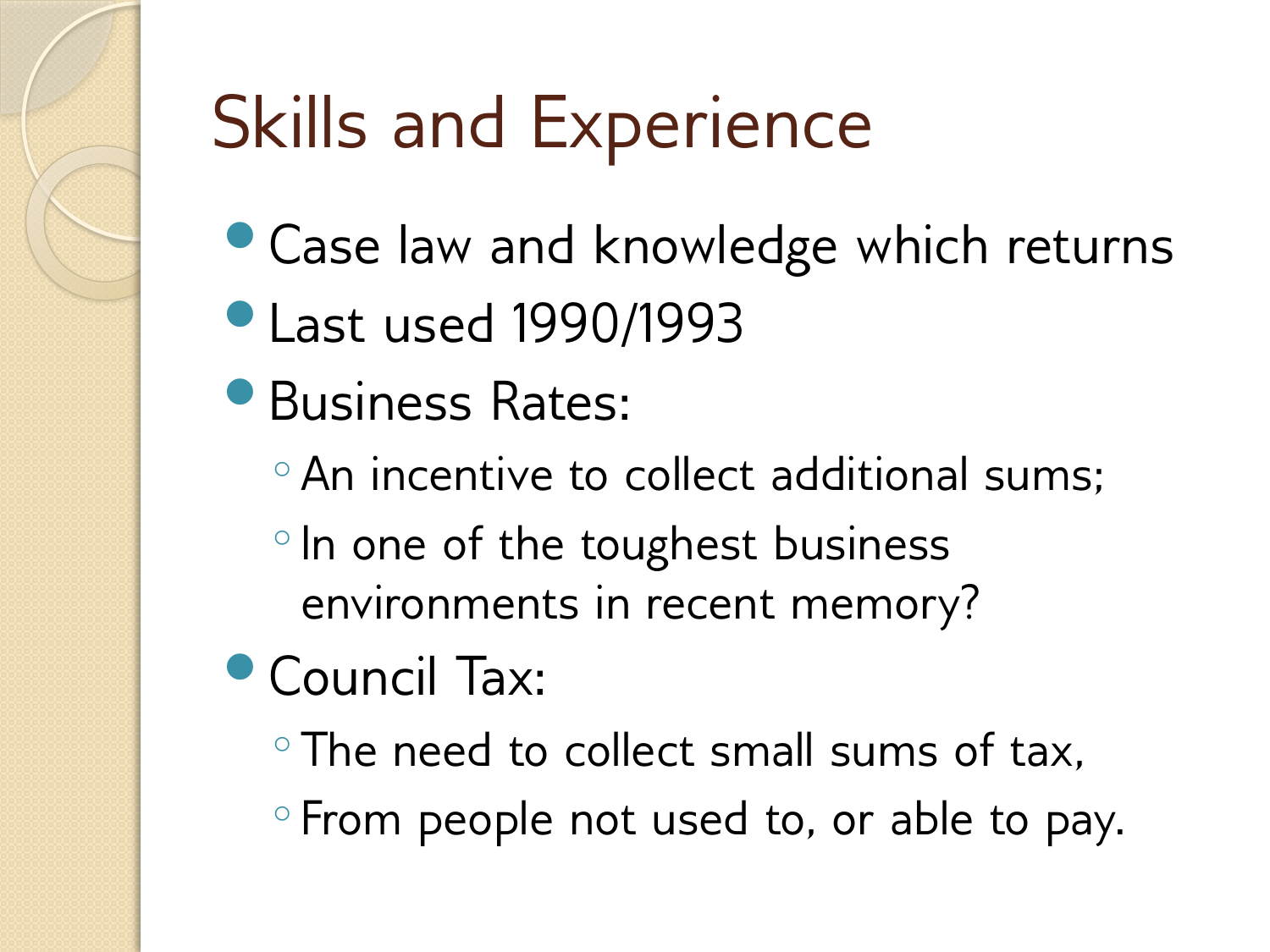

# Skills and Experience
Case law and knowledge which returns
Last used 1990/1993
Business Rates:
An incentive to collect additional sums;
In one of the toughest business environments in recent memory?
Council Tax:
The need to collect small sums of tax,
From people not used to, or able to pay.